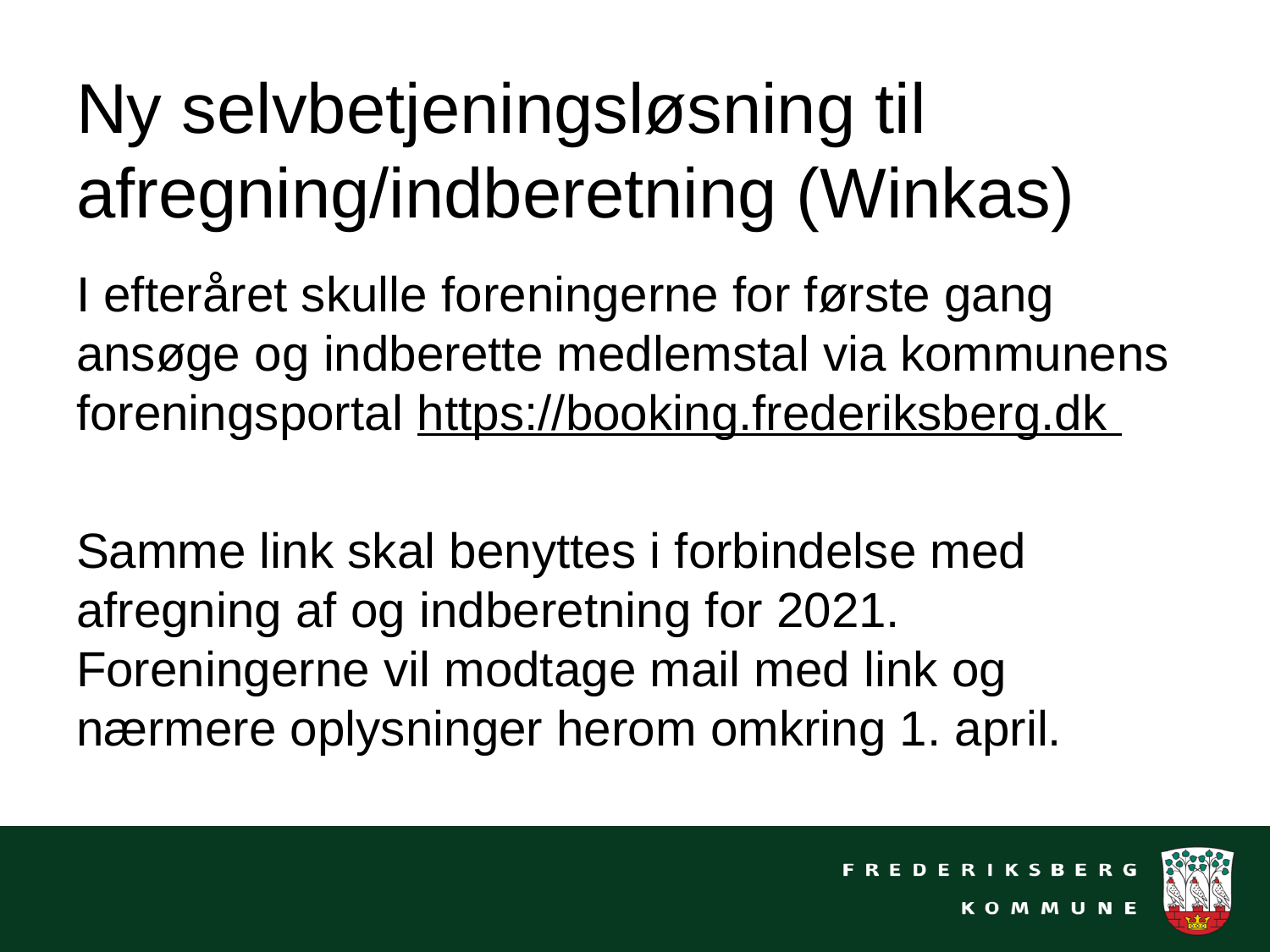

# Ny selvbetjeningsløsning til afregning/indberetning (Winkas)
I efteråret skulle foreningerne for første gang ansøge og indberette medlemstal via kommunens foreningsportal https://booking.frederiksberg.dk

Samme link skal benyttes i forbindelse med afregning af og indberetning for 2021. Foreningerne vil modtage mail med link og nærmere oplysninger herom omkring 1. april.